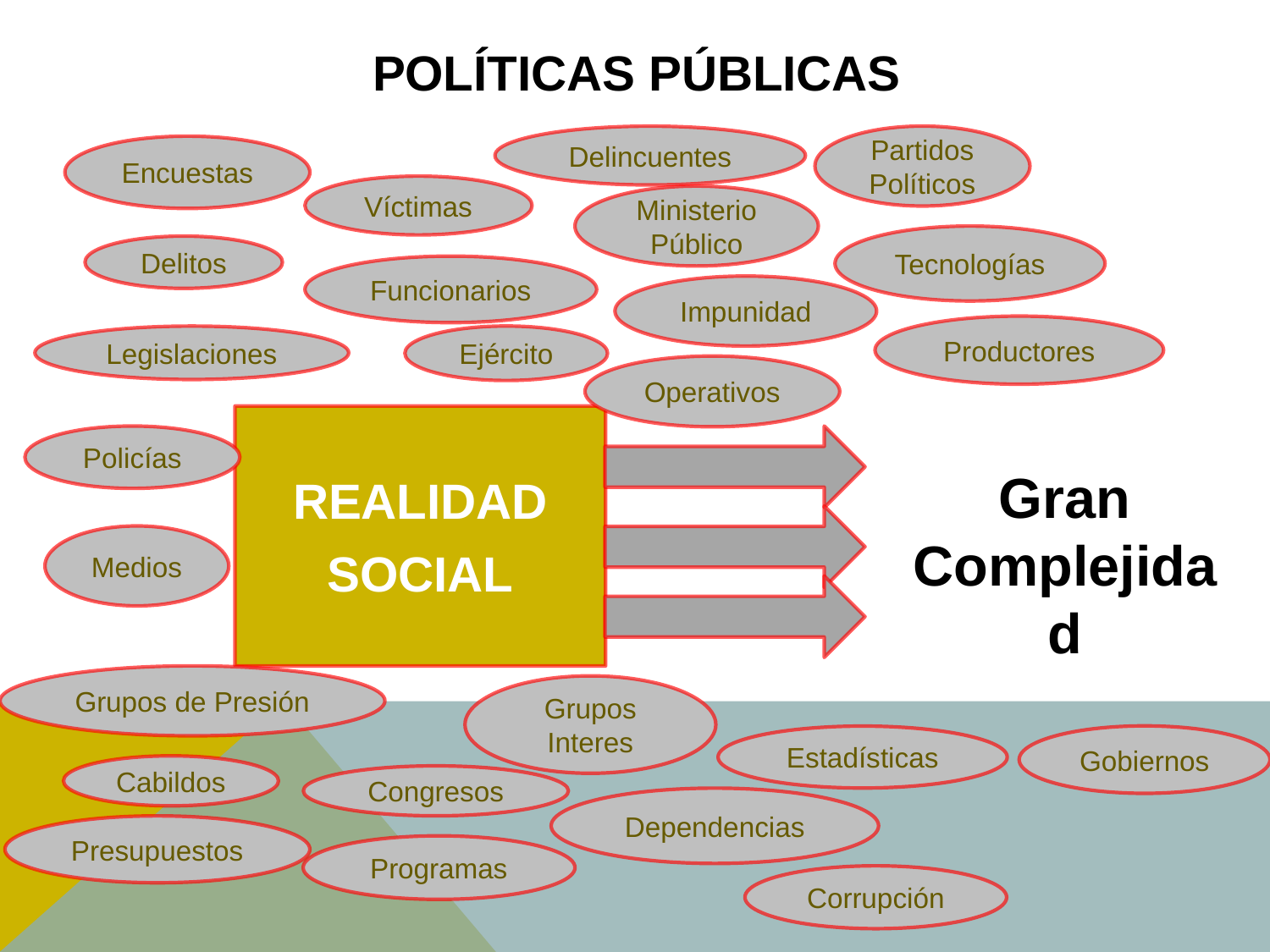

# Políticas Públicas
Delincuentes
Partidos Políticos
Encuestas
Víctimas
Ministerio Público
Tecnologías
Delitos
Funcionarios
Impunidad
Productores
Legislaciones
Ejército
Operativos
REALIDAD
SOCIAL
Policías

Gran Complejidad

Medios

Grupos de Presión
Grupos Interes
Gobiernos
Estadísticas
Cabildos
Congresos
Dependencias
Presupuestos
Programas
Corrupción